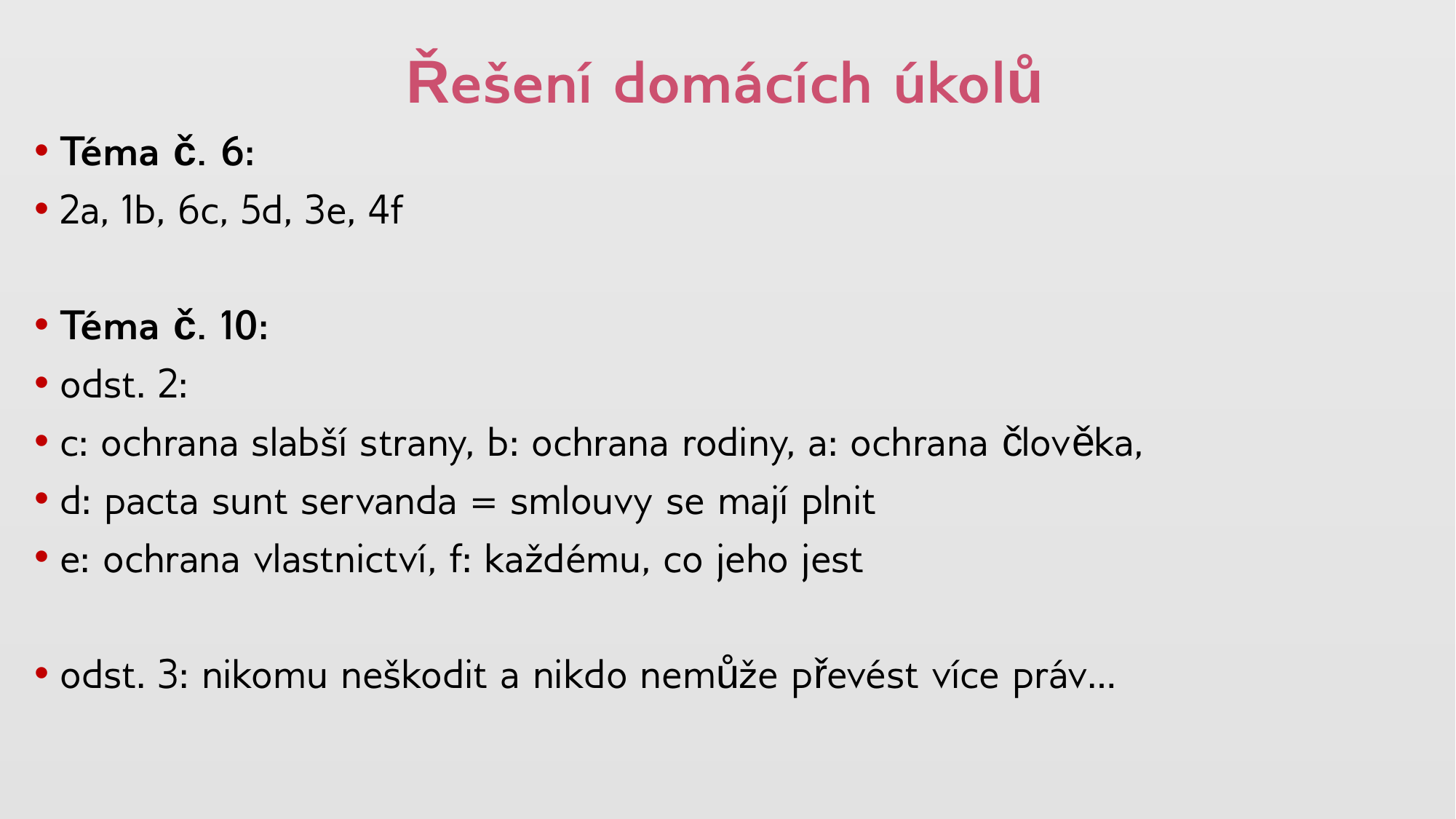

# Řešení domácích úkolů
Téma č. 6:
2a, 1b, 6c, 5d, 3e, 4f

Téma č. 10:
odst. 2:
c: ochrana slabší strany, b: ochrana rodiny, a: ochrana člověka,
d: pacta sunt servanda = smlouvy se mají plnit
e: ochrana vlastnictví, f: každému, co jeho jest

odst. 3: nikomu neškodit a nikdo nemůže převést více práv…